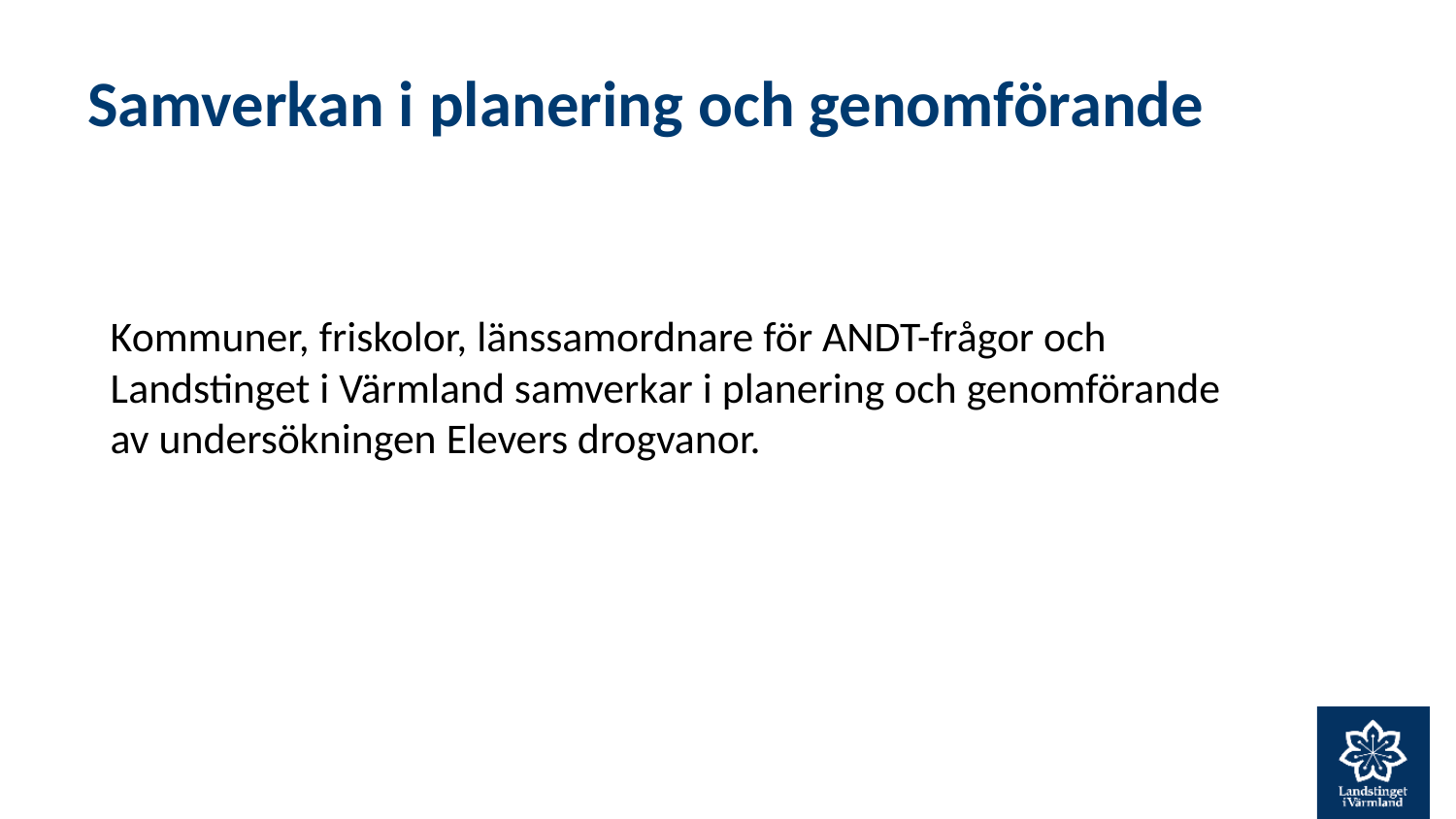

# Samverkan i planering och genomförande
Kommuner, friskolor, länssamordnare för ANDT-frågor och Landstinget i Värmland samverkar i planering och genomförande av undersökningen Elevers drogvanor.